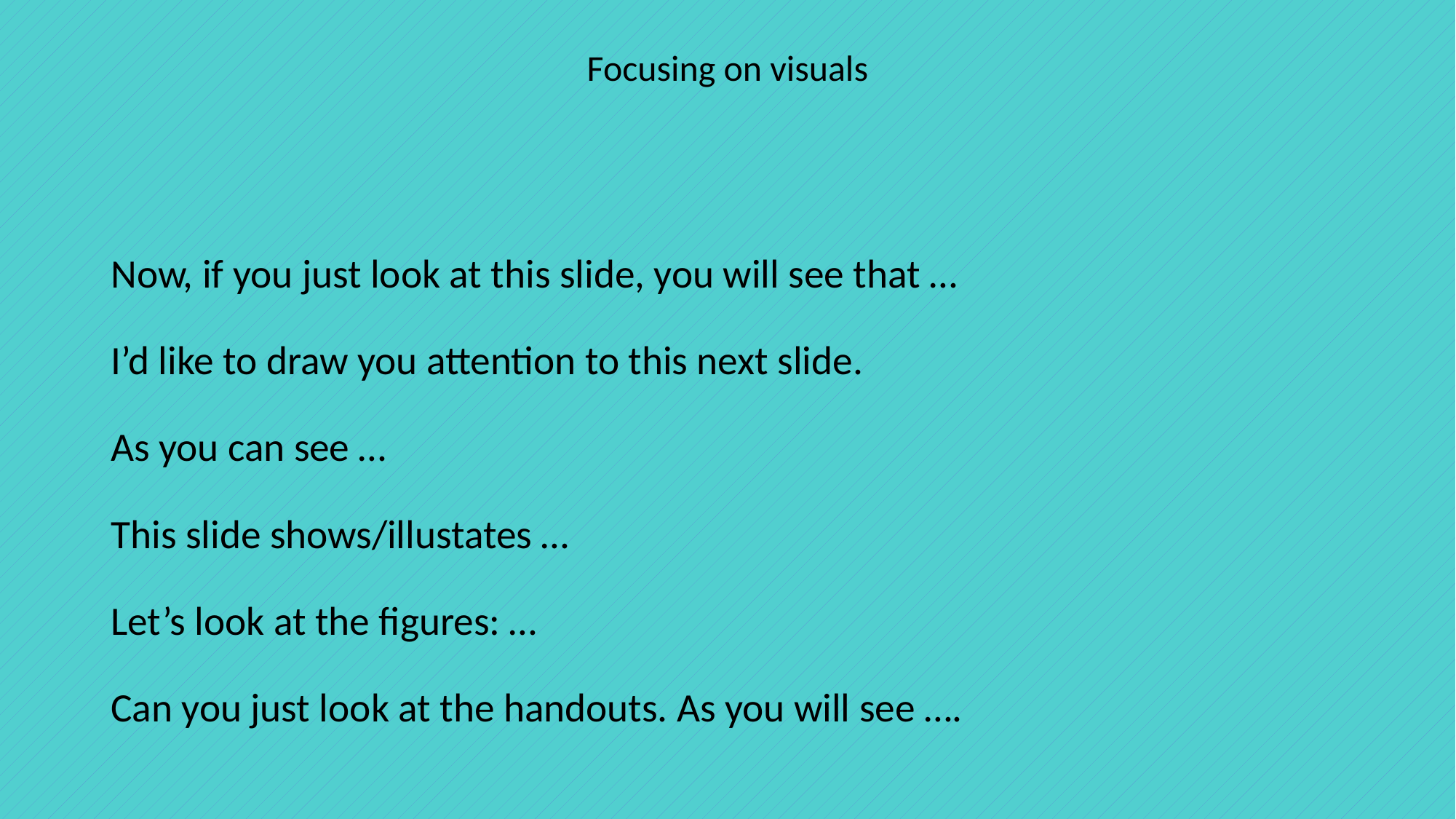

# Focusing on visuals
Now, if you just look at this slide, you will see that …
I’d like to draw you attention to this next slide.
As you can see …
This slide shows/illustates …
Let’s look at the figures: …
Can you just look at the handouts. As you will see ….